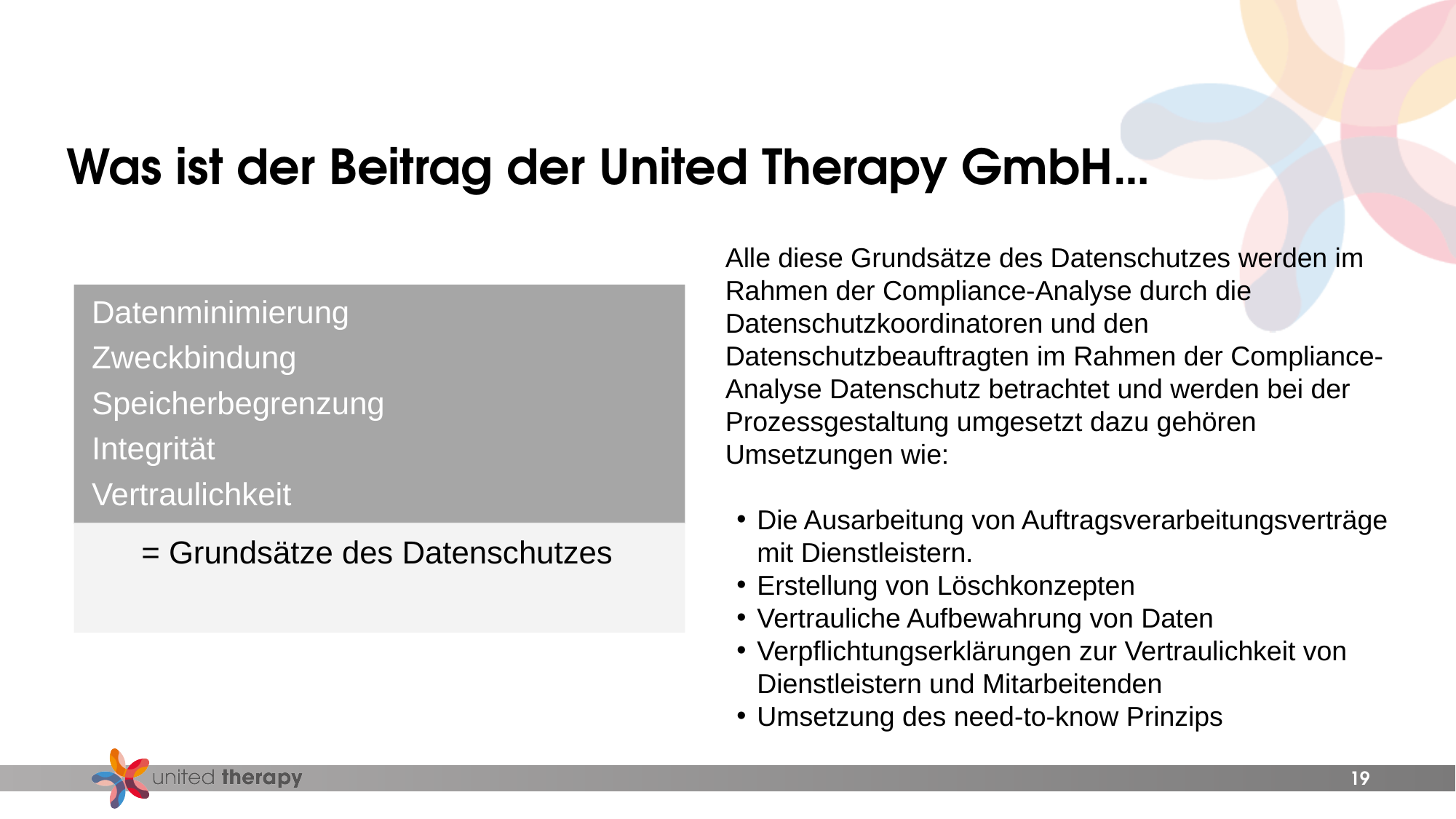

# Was ist der Beitrag der United Therapy GmbH…
Alle diese Grundsätze des Datenschutzes werden im Rahmen der Compliance-Analyse durch die Datenschutzkoordinatoren und den Datenschutzbeauftragten im Rahmen der Compliance-Analyse Datenschutz betrachtet und werden bei der Prozessgestaltung umgesetzt dazu gehören Umsetzungen wie:

Die Ausarbeitung von Auftragsverarbeitungsverträge mit Dienstleistern.
Erstellung von Löschkonzepten
Vertrauliche Aufbewahrung von Daten
Verpflichtungserklärungen zur Vertraulichkeit von Dienstleistern und Mitarbeitenden
Umsetzung des need-to-know Prinzips

Datenminimierung
Zweckbindung
Speicherbegrenzung
Integrität
Vertraulichkeit
= Grundsätze des Datenschutzes